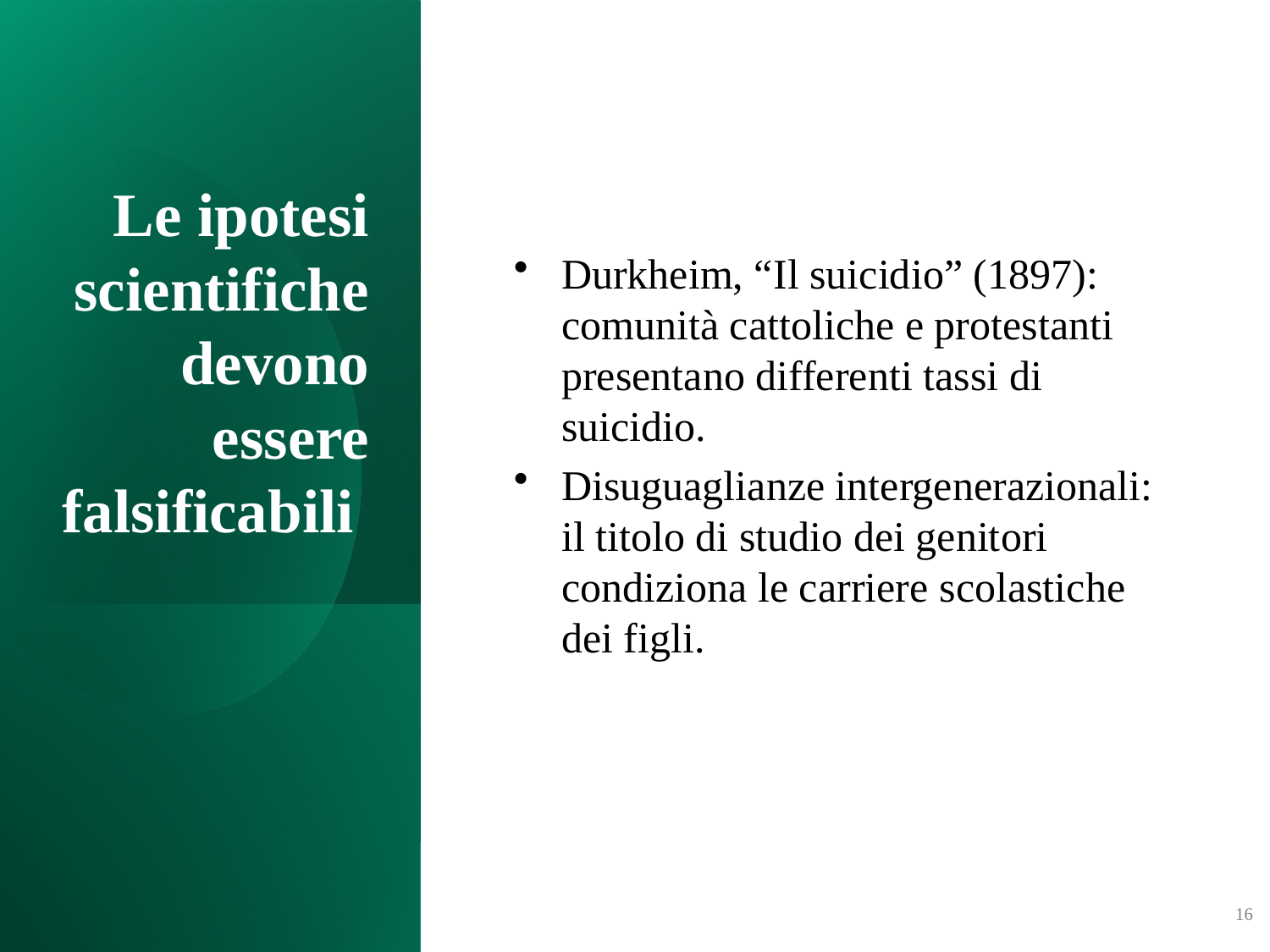

# Le ipotesi scientifiche devono essere falsificabili
Durkheim, “Il suicidio” (1897): comunità cattoliche e protestanti presentano differenti tassi di suicidio.
Disuguaglianze intergenerazionali: il titolo di studio dei genitori condiziona le carriere scolastiche dei figli.

16